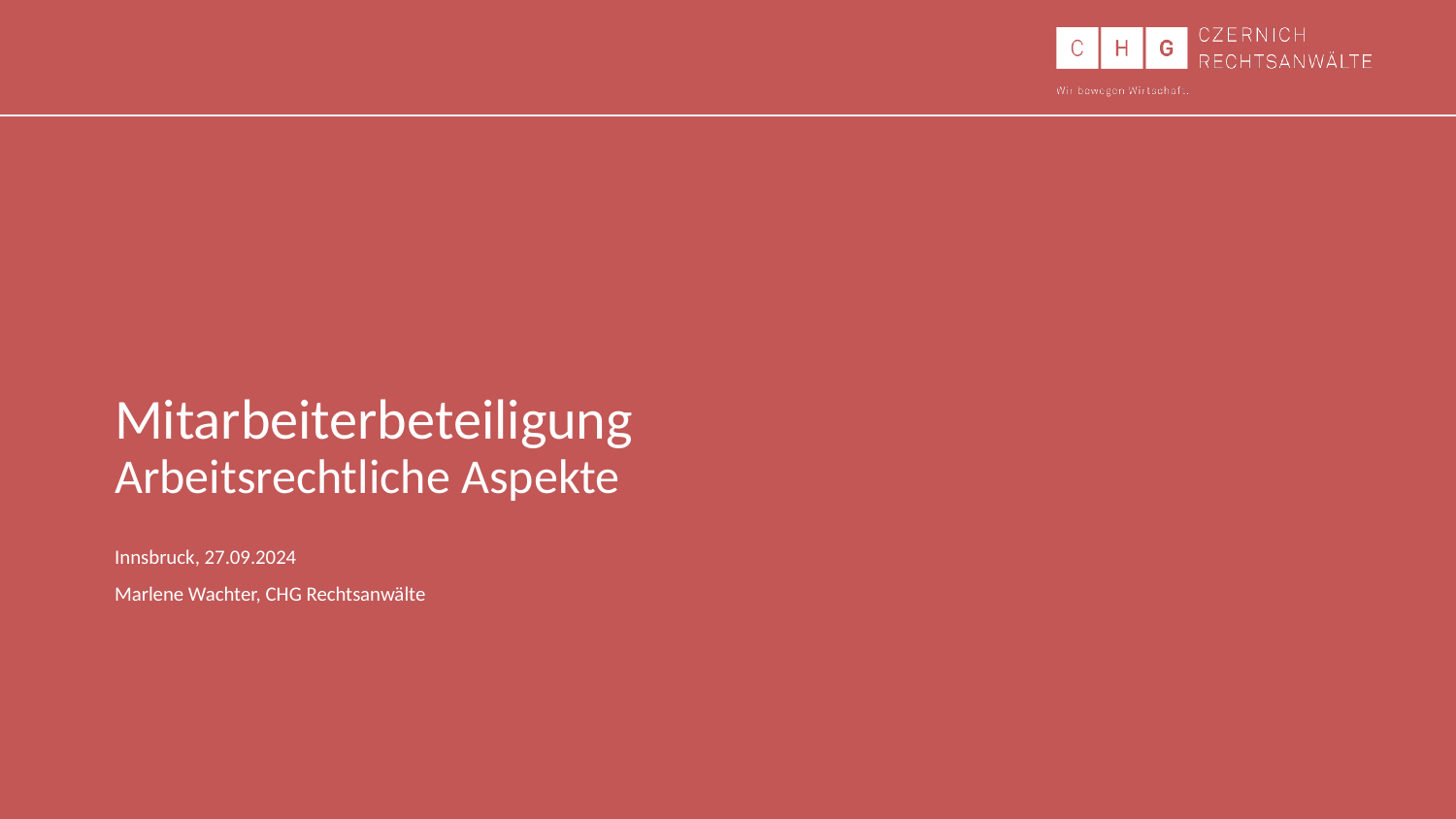

# Mitarbeiterbeteiligung Arbeitsrechtliche Aspekte
Innsbruck, 27.09.2024
Marlene Wachter, CHG Rechtsanwälte